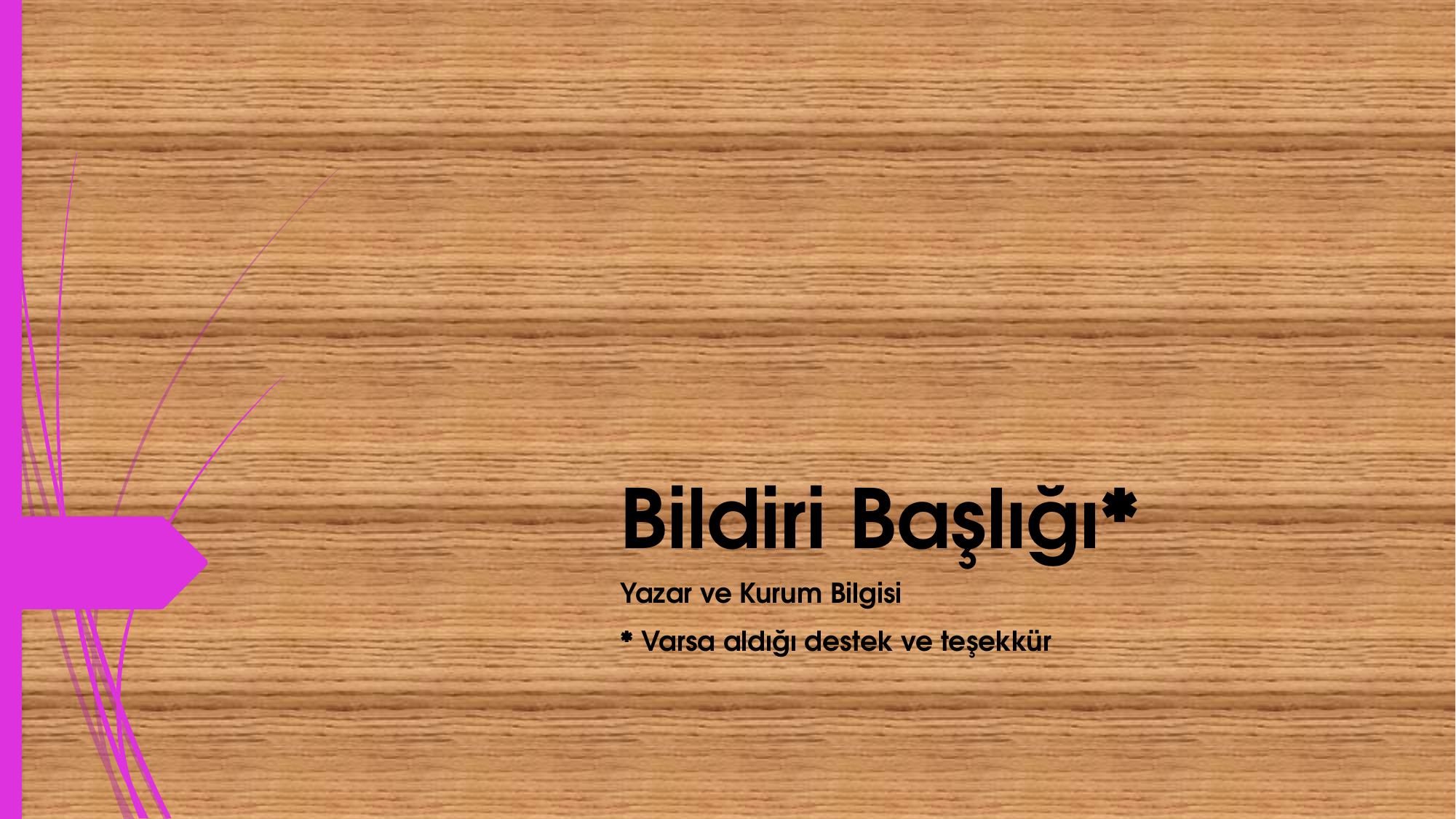

# Bildiri Başlığı*
Yazar ve Kurum Bilgisi
* Varsa aldığı destek ve teşekkür